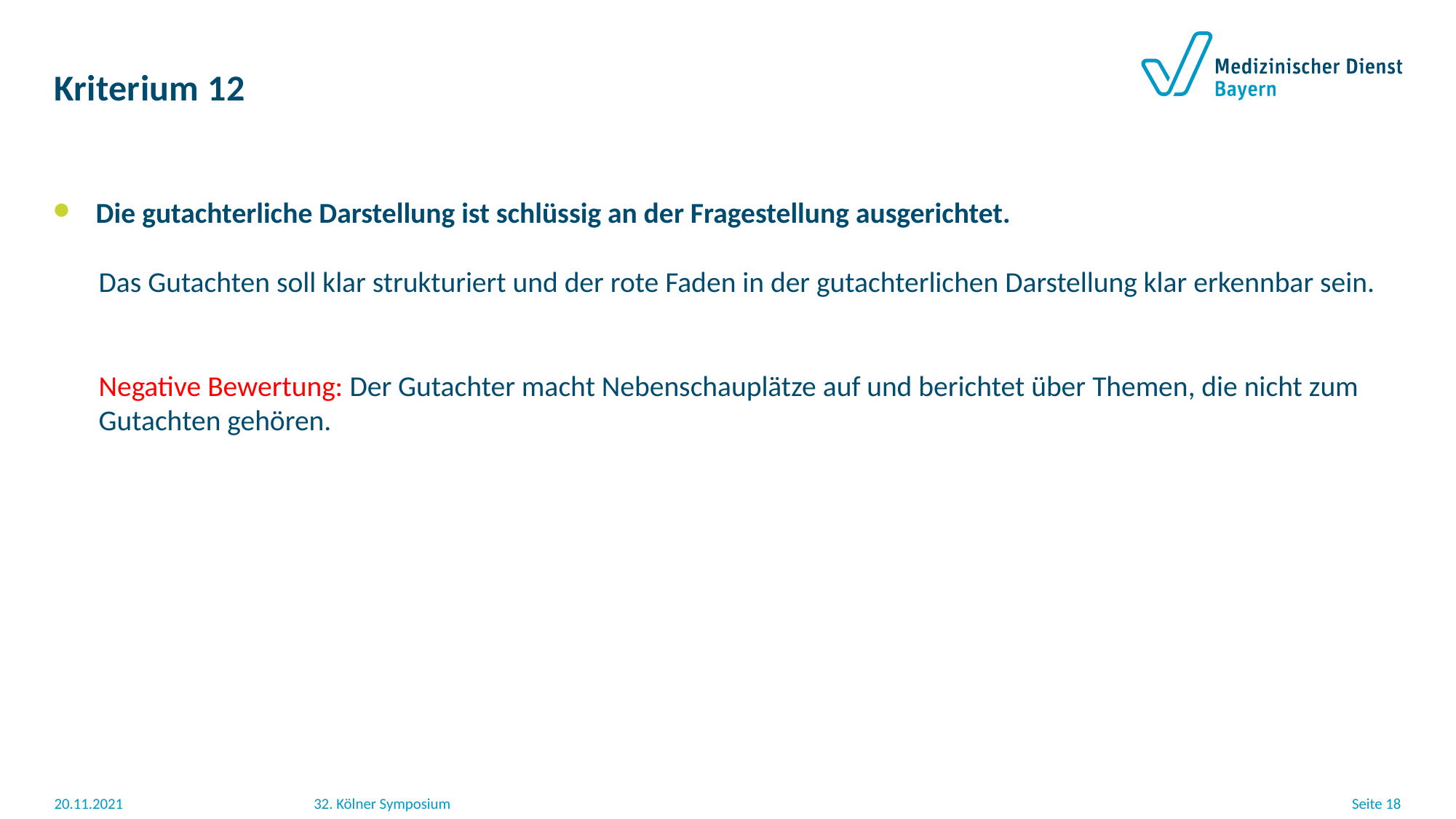

# Kriterium 12
Die gutachterliche Darstellung ist schlüssig an der Fragestellung ausgerichtet.

       Das Gutachten soll klar strukturiert und der rote Faden in der gutachterlichen Darstellung klar erkennbar sein.

       Negative Bewertung: Der Gutachter macht Nebenschauplätze auf und berichtet über Themen, die nicht zum
       Gutachten gehören.
20.11.2021
32. Kölner Symposium
Seite 18